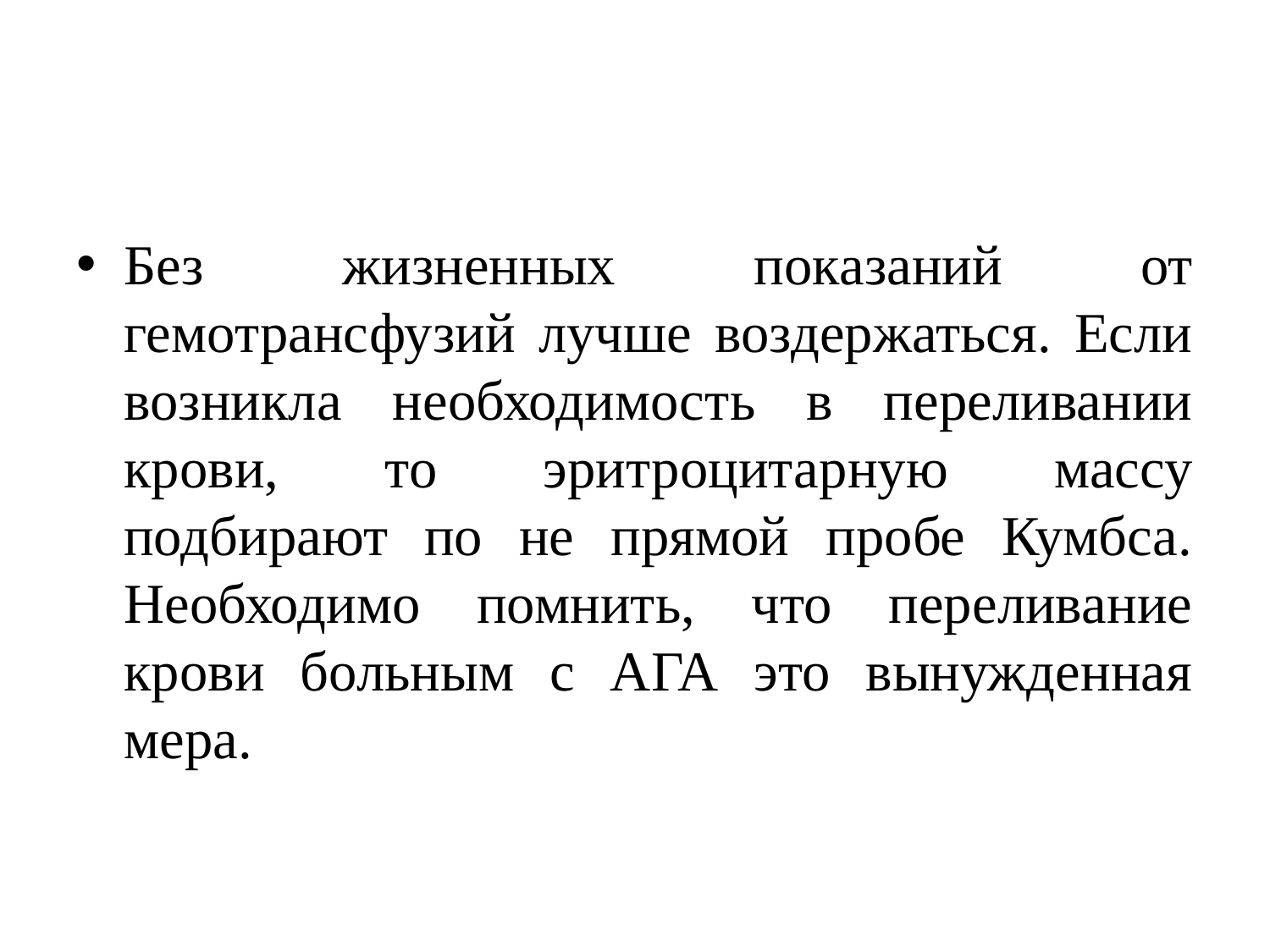

#
Без жизненных показаний от гемотрансфузий лучше воздержаться. Если возникла необходимость в переливании крови, то эритроцитарную массу подбирают по не прямой пробе Кумбса. Необходимо помнить, что переливание крови больным с АГА это вынужденная мера.